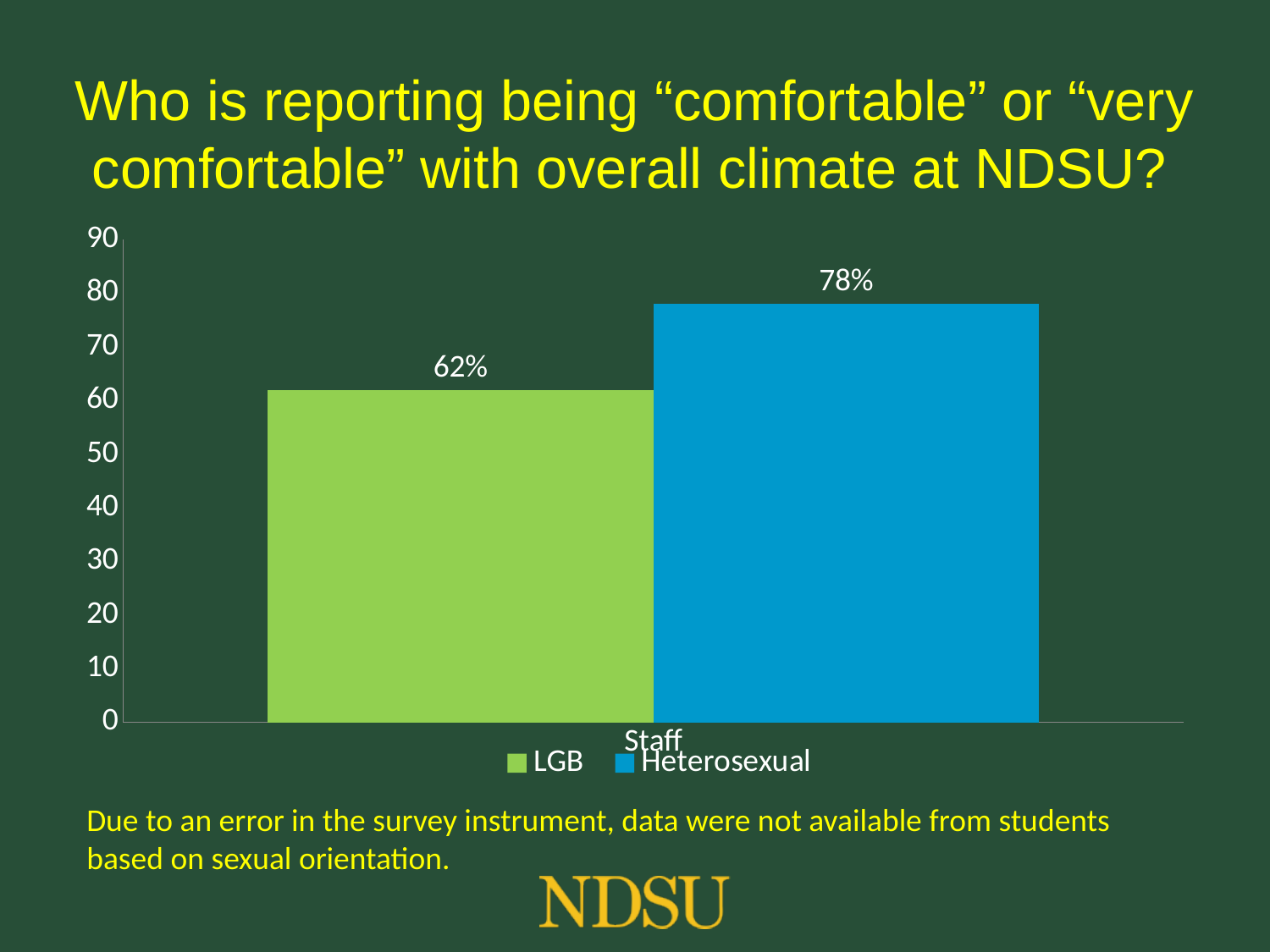

# Who is reporting being “comfortable” or “very comfortable” with overall climate at NDSU?

### Chart

| Category | LGB | Heterosexual |
|---|---|---|
| Staff | 62.0 | 78.0 |
Due to an error in the survey instrument, data were not available from students based on sexual orientation.